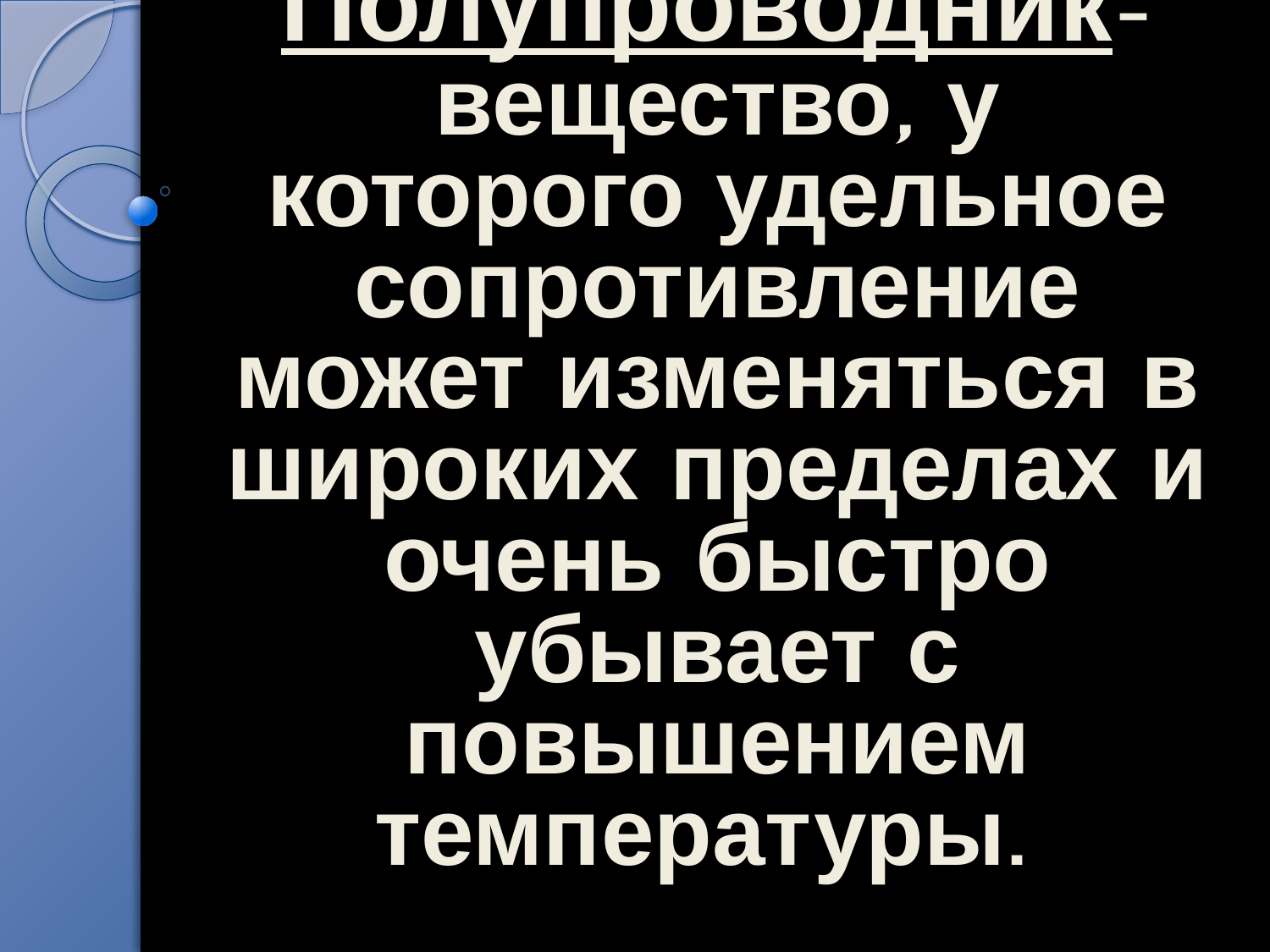

# Полупроводник- вещество, у которого удельное сопротивление может изменяться в широких пределах и очень быстро убывает с повышением температуры.